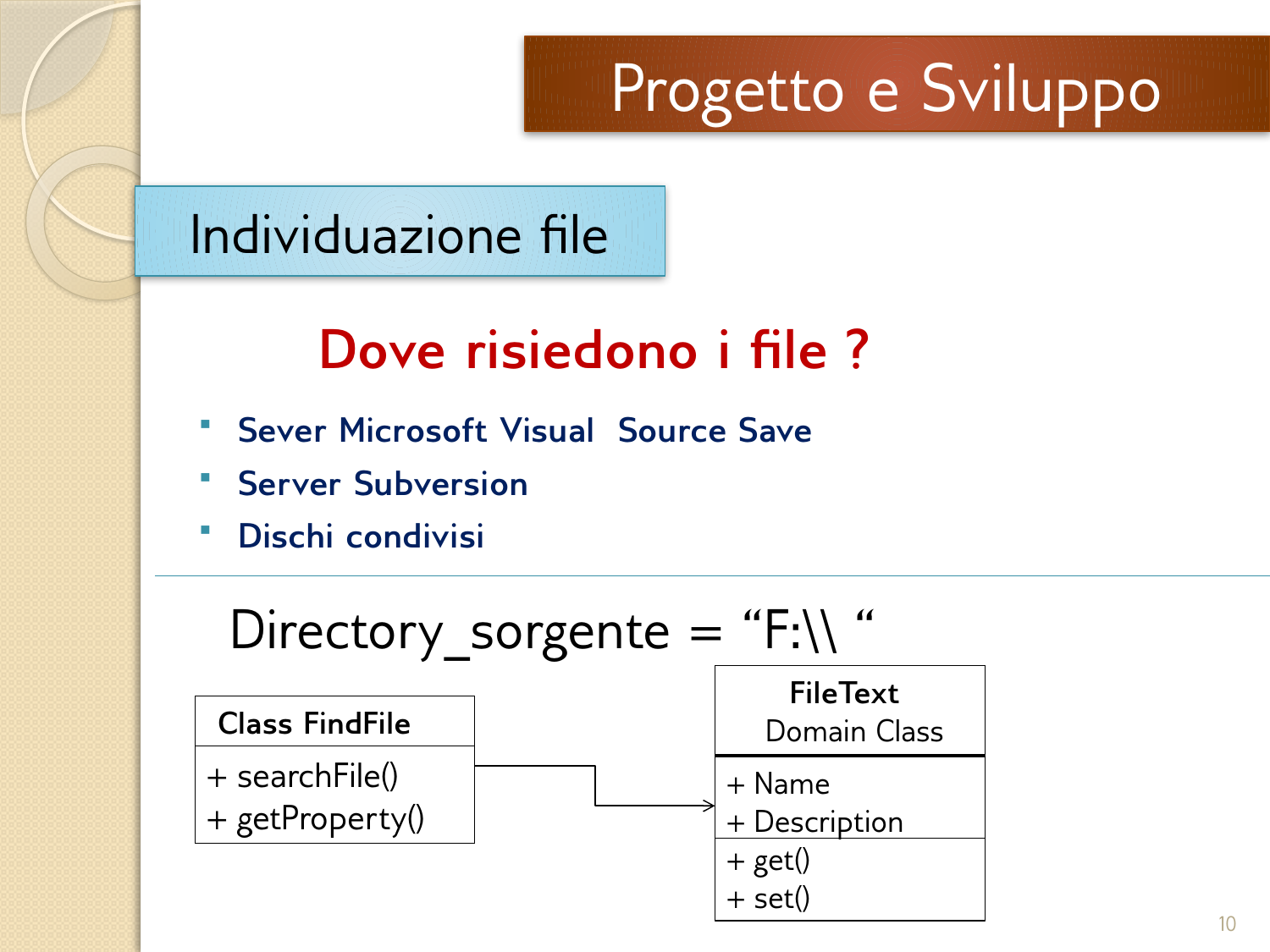

Progetto e Sviluppo
# Individuazione file
Dove risiedono i file ?
Sever Microsoft Visual  Source Save
Server Subversion
Dischi condivisi
Directory_sorgente = “F:\\ “
      FileText
    Domain Class
 Class FindFile
+ searchFile()
+ getProperty()
+ Name
+ Description
+ get()
+ set()
10